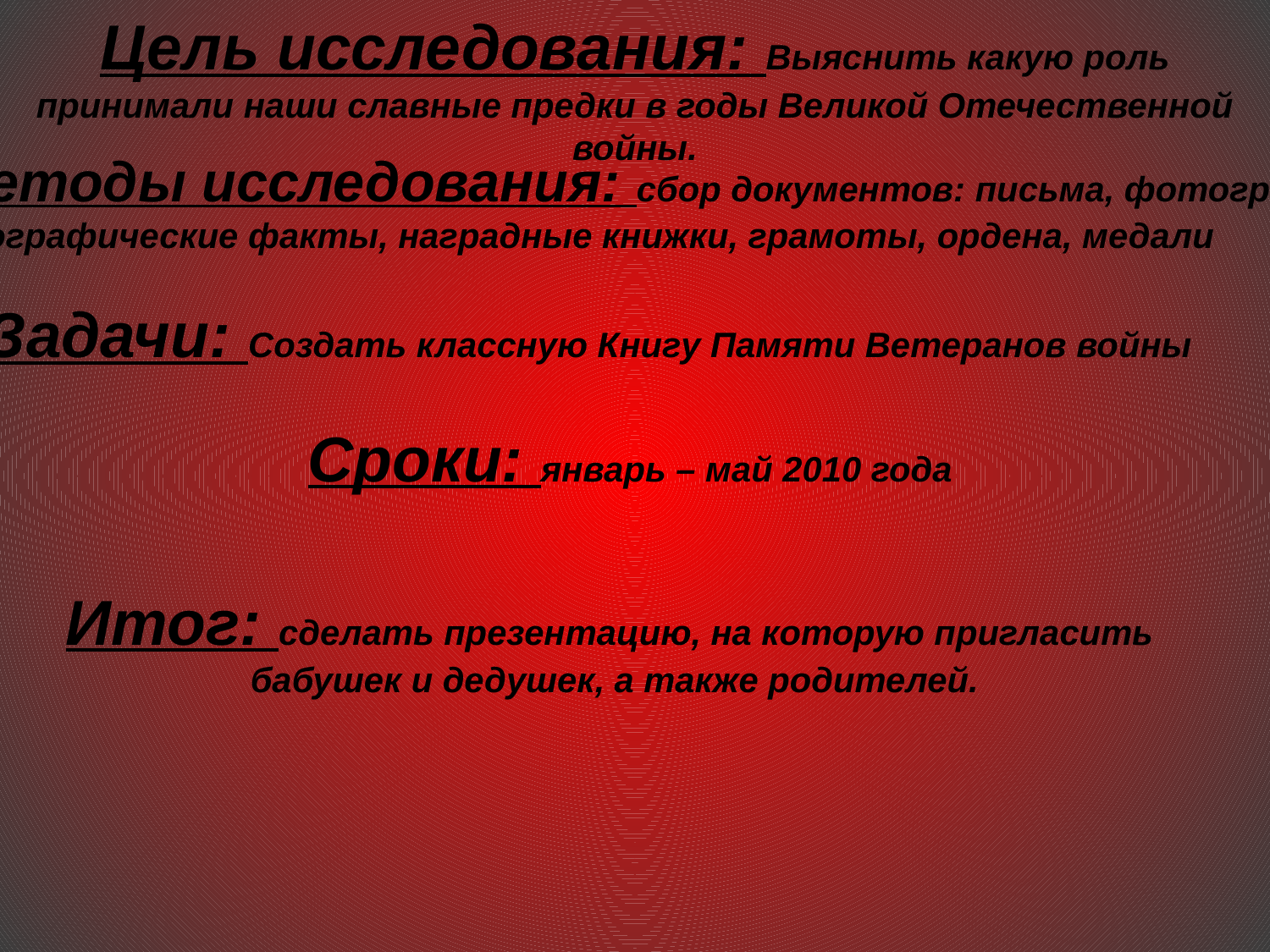

Цель исследования: Выяснить какую роль принимали наши славные предки в годы Великой Отечественной войны.
Методы исследования: сбор документов: письма, фотографии,
биографические факты, наградные книжки, грамоты, ордена, медали
Задачи: Создать классную Книгу Памяти Ветеранов войны
Сроки: январь – май 2010 года
Итог: сделать презентацию, на которую пригласить
бабушек и дедушек, а также родителей.